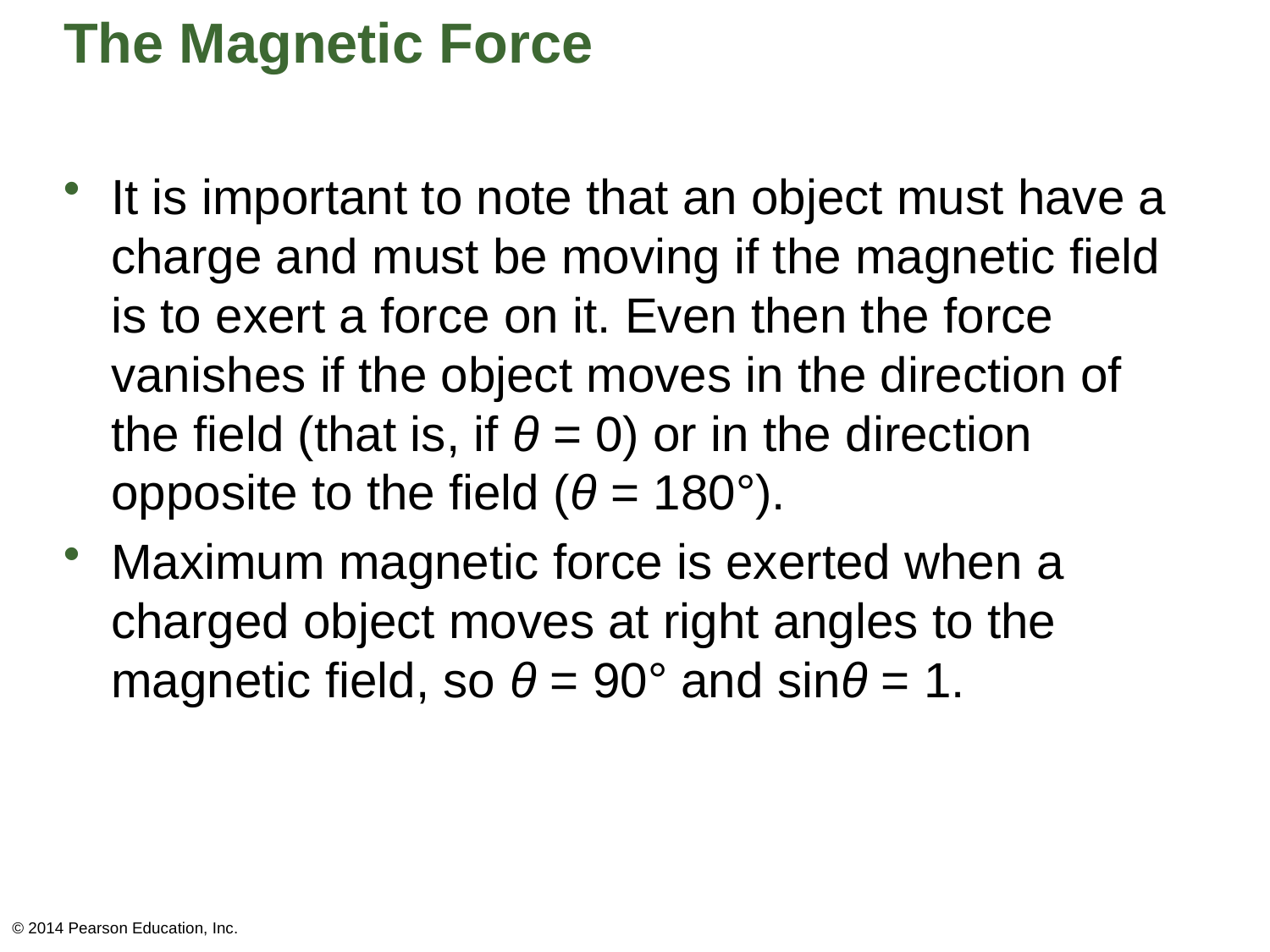

# The Magnetic Force
It is important to note that an object must have a charge and must be moving if the magnetic field is to exert a force on it. Even then the force vanishes if the object moves in the direction of the field (that is, if θ = 0) or in the direction opposite to the field (θ = 180°).
Maximum magnetic force is exerted when a charged object moves at right angles to the magnetic field, so θ = 90° and sinθ = 1.
© 2014 Pearson Education, Inc.